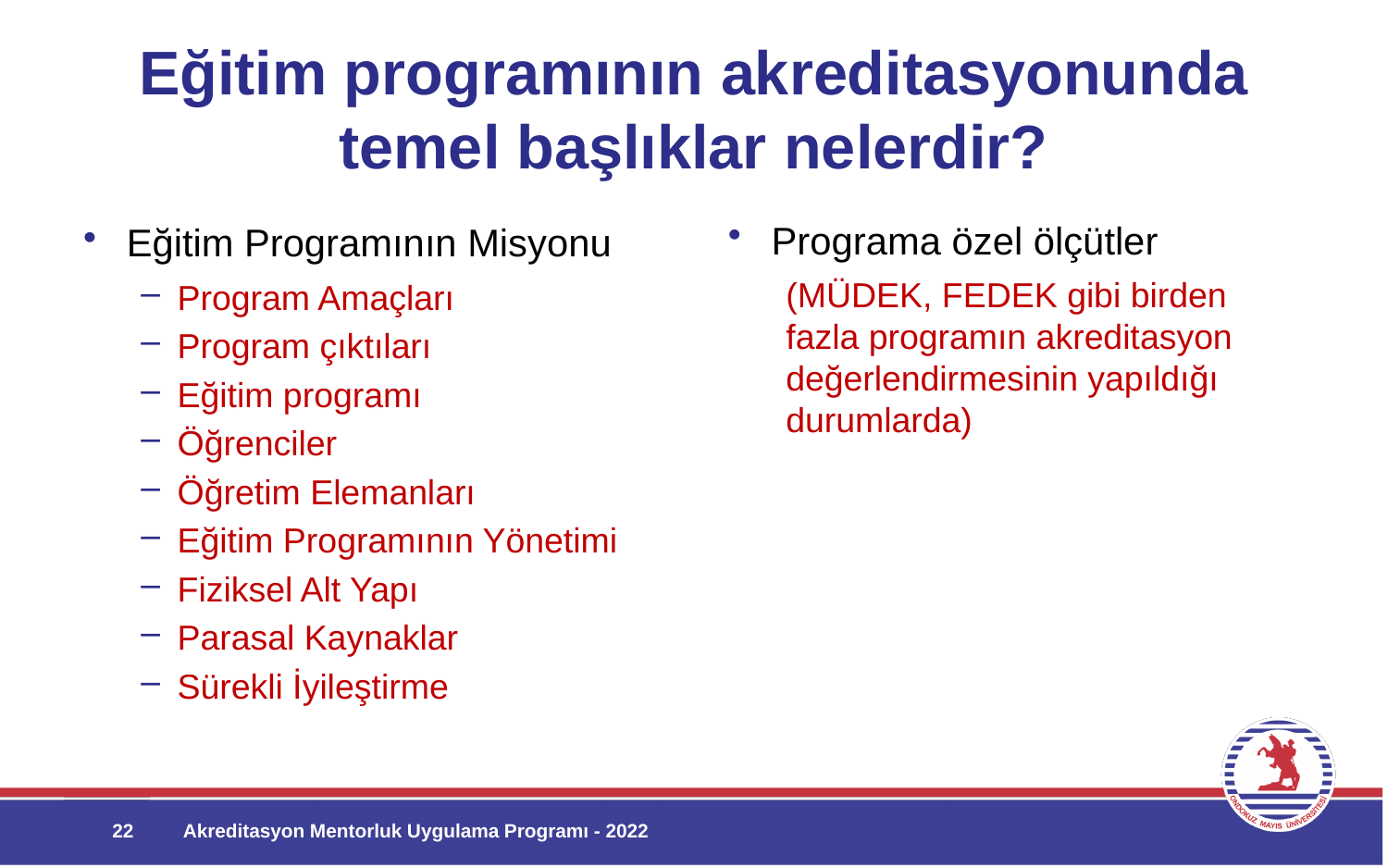

# Eğitim programının akreditasyonunda temel başlıklar nelerdir?
Programa özel ölçütler
(MÜDEK, FEDEK gibi birden fazla programın akreditasyon değerlendirmesinin yapıldığı durumlarda)
Eğitim Programının Misyonu
Program Amaçları
Program çıktıları
Eğitim programı
Öğrenciler
Öğretim Elemanları
Eğitim Programının Yönetimi
Fiziksel Alt Yapı
Parasal Kaynaklar
Sürekli İyileştirme
22
Akreditasyon Mentorluk Uygulama Programı - 2022